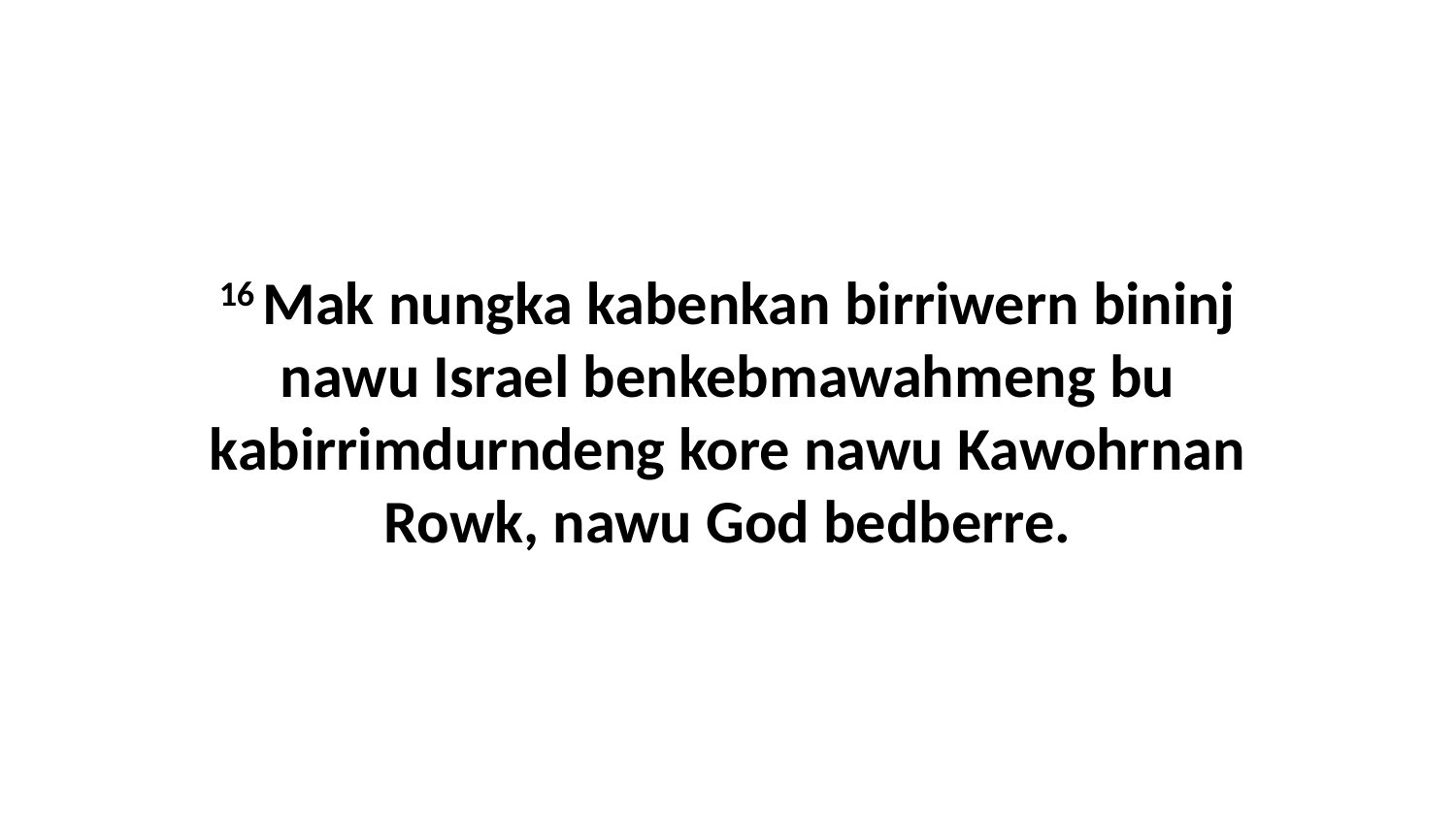

16 Mak nungka kabenkan birriwern bininj nawu Israel benkebmawahmeng bu kabirrimdurndeng kore nawu Kawohrnan Rowk, nawu God bedberre.